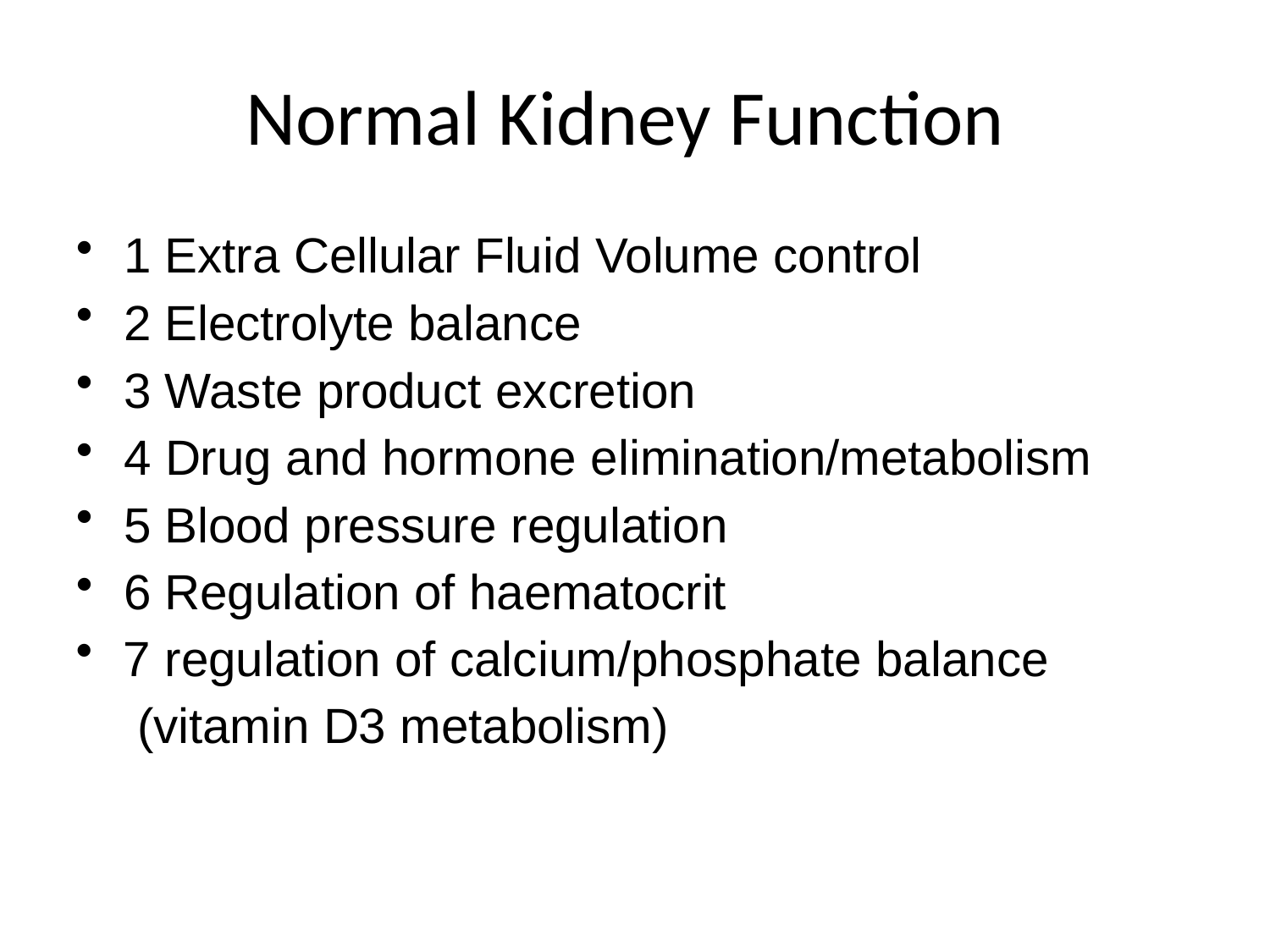

# Normal Kidney Function
1 Extra Cellular Fluid Volume control
2 Electrolyte balance
3 Waste product excretion
4 Drug and hormone elimination/metabolism
5 Blood pressure regulation
6 Regulation of haematocrit
7 regulation of calcium/phosphate balance  (vitamin D3 metabolism)